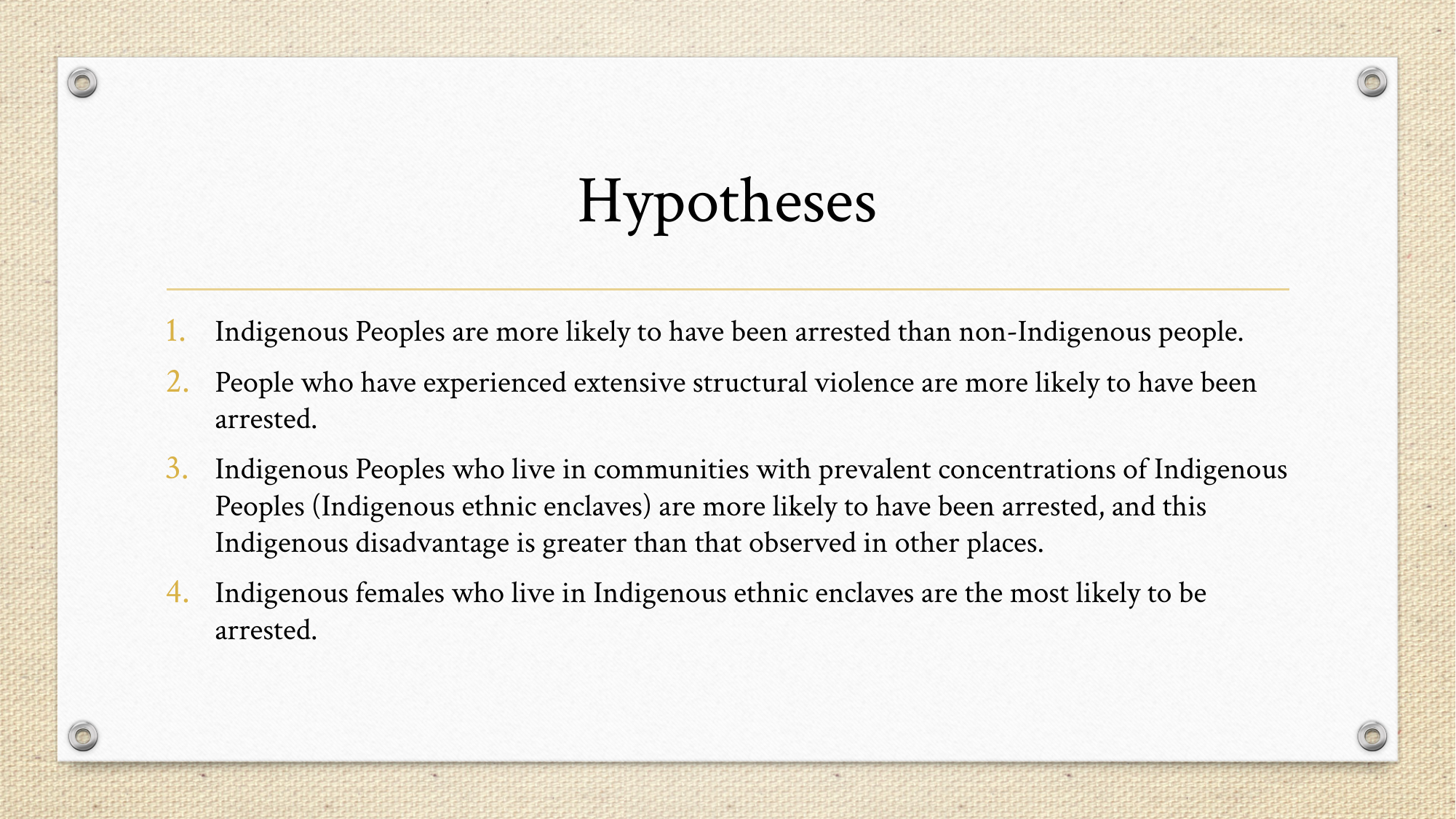

# Hypotheses
Indigenous Peoples are more likely to have been arrested than non-Indigenous people.
People who have experienced extensive structural violence are more likely to have been arrested.
Indigenous Peoples who live in communities with prevalent concentrations of Indigenous Peoples (Indigenous ethnic enclaves) are more likely to have been arrested, and this Indigenous disadvantage is greater than that observed in other places.
Indigenous females who live in Indigenous ethnic enclaves are the most likely to be arrested.